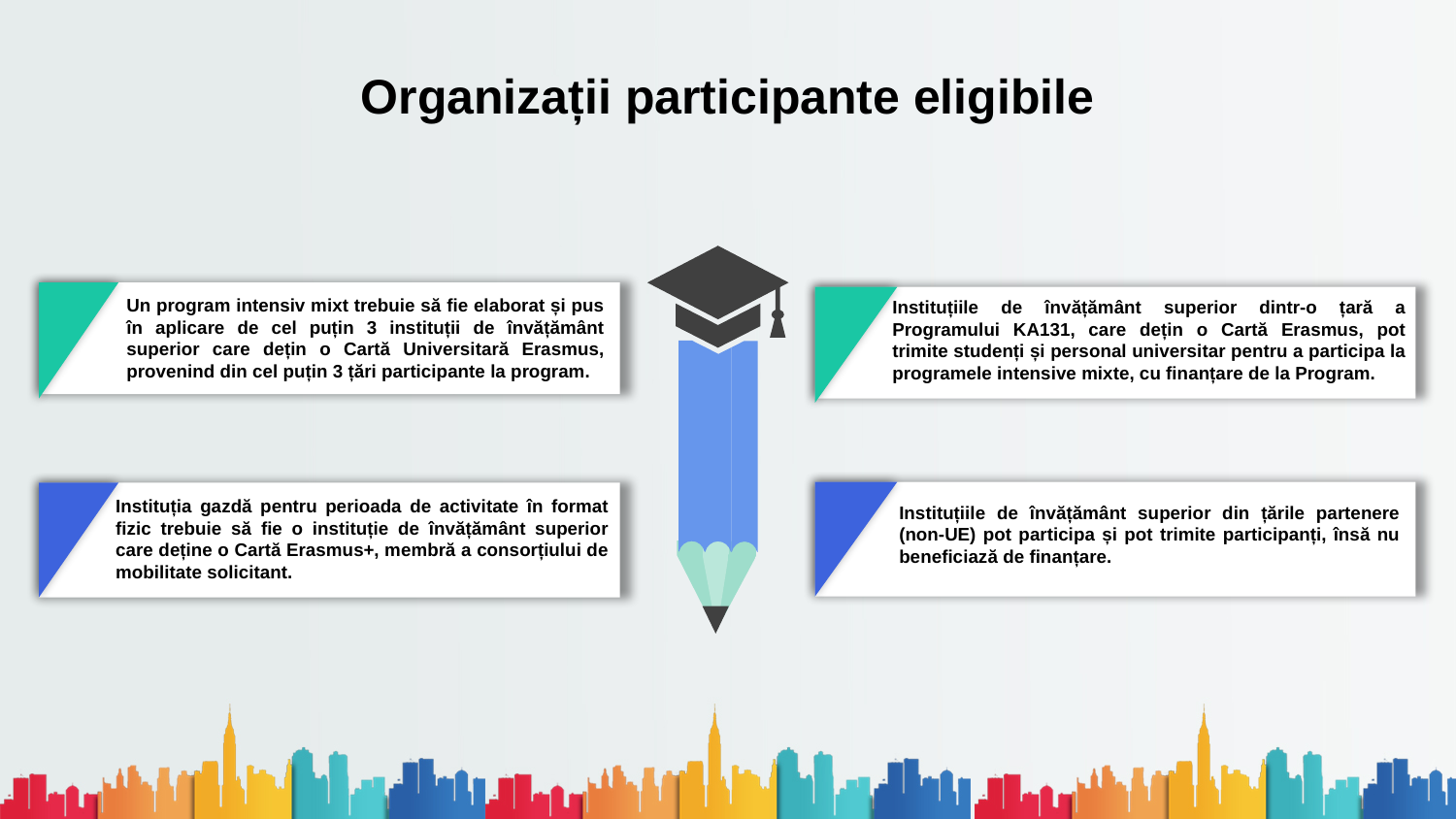

# Organizații participante eligibile

Un program intensiv mixt trebuie să fie elaborat și pus în aplicare de cel puțin 3 instituții de învățământ superior care dețin o Cartă Universitară Erasmus, provenind din cel puțin 3 țări participante la program.

Instituțiile de învățământ superior dintr-o țară a Programului KA131, care dețin o Cartă Erasmus, pot trimite studenți și personal universitar pentru a participa la programele intensive mixte, cu finanțare de la Program.

Instituția gazdă pentru perioada de activitate în format fizic trebuie să fie o instituție de învățământ superior care deține o Cartă Erasmus+, membră a consorțiului de mobilitate solicitant.
Instituțiile de învățământ superior din țările partenere (non-UE) pot participa și pot trimite participanți, însă nu beneficiază de finanțare.